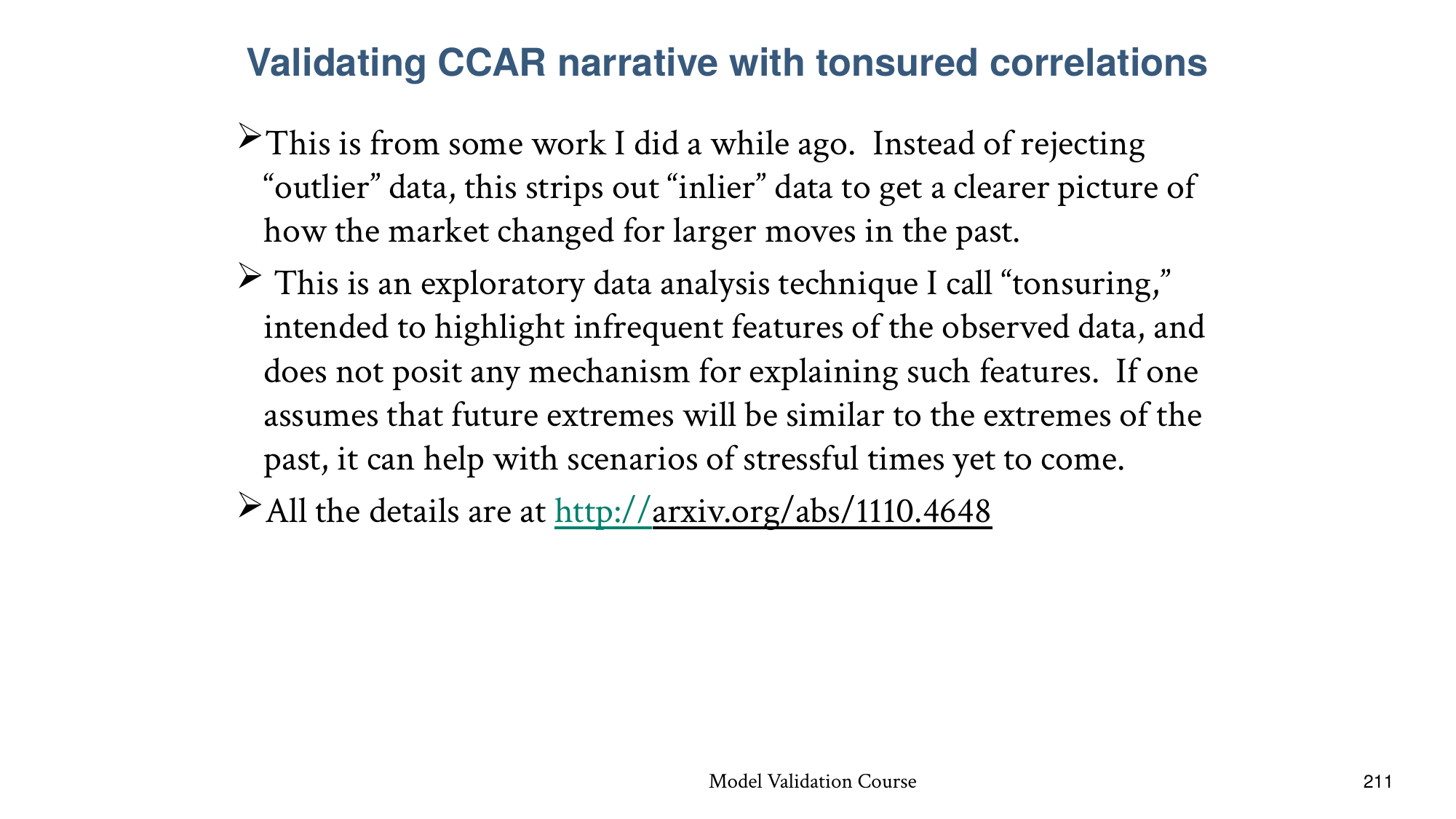

# Validating CCAR narrative with tonsured correlations
This is from some work I did a while ago.  Instead of rejecting “outlier” data, this strips out “inlier” data to get a clearer picture of how the market changed for larger moves in the past.
 This is an exploratory data analysis technique I call “tonsuring,” intended to highlight infrequent features of the observed data, and does not posit any mechanism for explaining such features.  If one assumes that future extremes will be similar to the extremes of the past, it can help with scenarios of stressful times yet to come.
All the details are at http://arxiv.org/abs/1110.4648

Model Validation Course					211